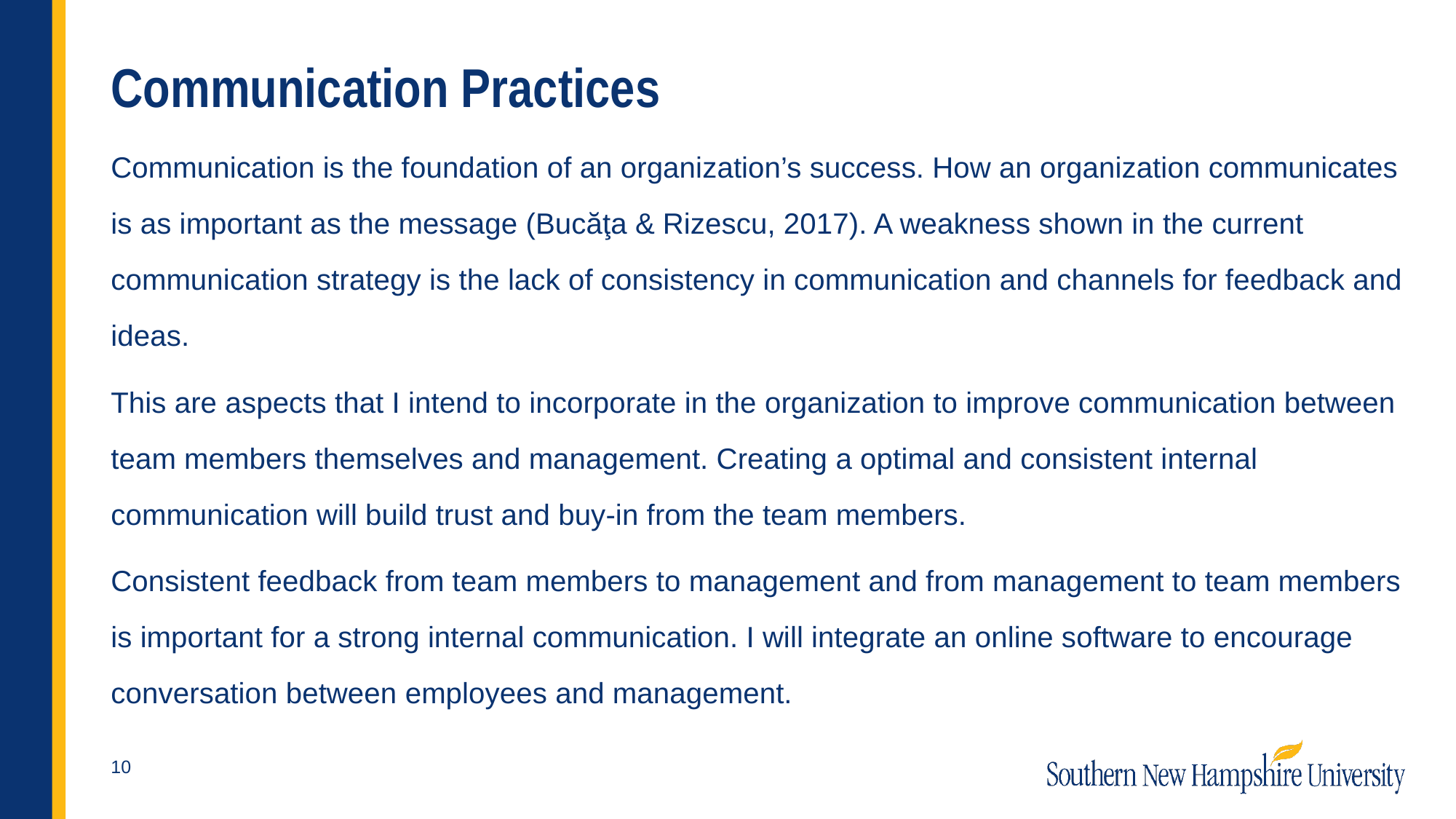

# Communication Practices
Communication is the foundation of an organization’s success. How an organization communicates is as important as the message (Bucăţa & Rizescu, 2017). A weakness shown in the current communication strategy is the lack of consistency in communication and channels for feedback and ideas.
This are aspects that I intend to incorporate in the organization to improve communication between team members themselves and management. Creating a optimal and consistent internal communication will build trust and buy-in from the team members.
Consistent feedback from team members to management and from management to team members is important for a strong internal communication. I will integrate an online software to encourage conversation between employees and management.
10